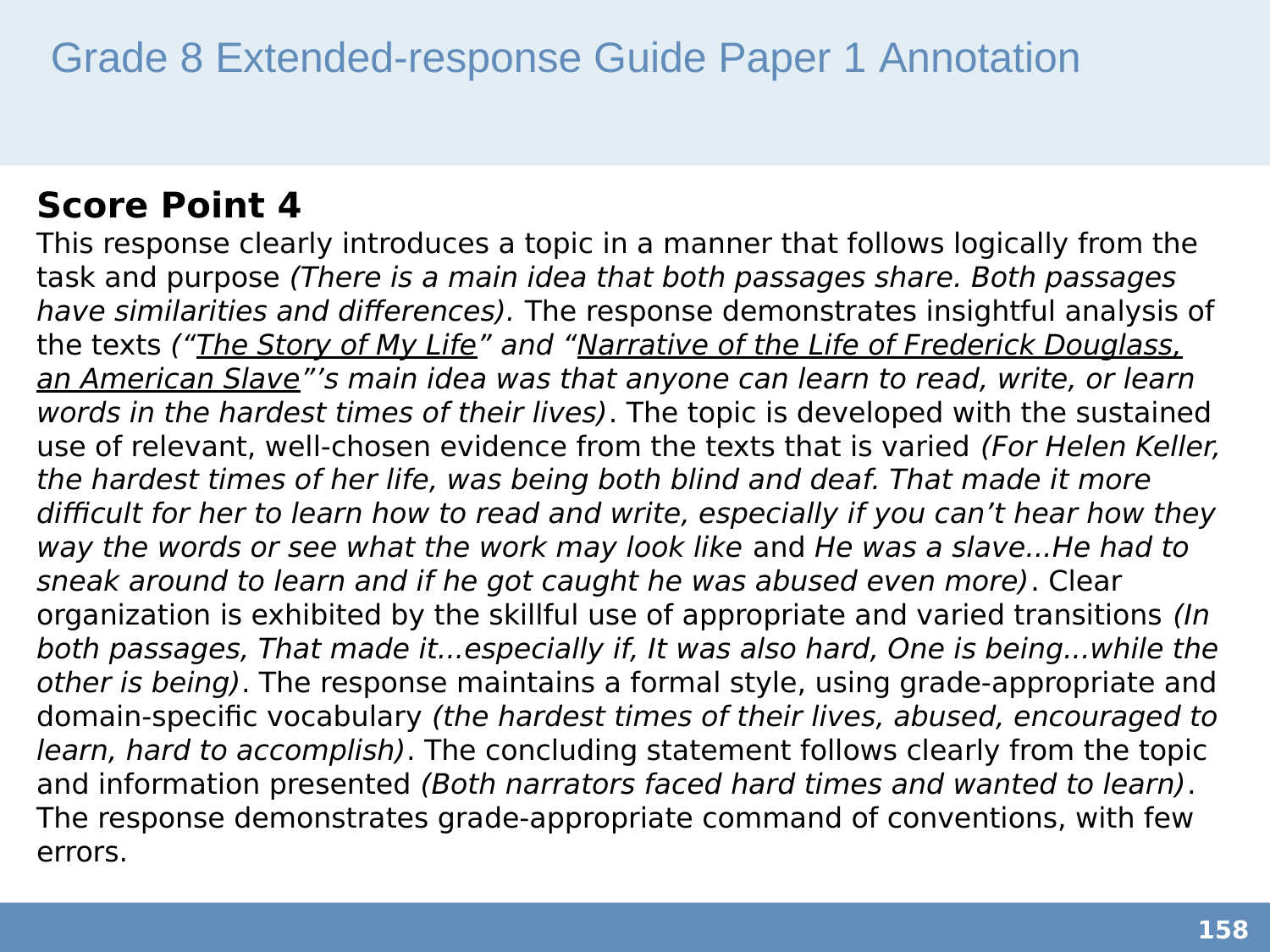

# Grade 8 Extended-response Guide Paper 1 Annotation
Score Point 4
This response clearly introduces a topic in a manner that follows logically from the task and purpose (There is a main idea that both passages share. Both passages have similarities and differences). The response demonstrates insightful analysis of the texts (“The Story of My Life” and “Narrative of the Life of Frederick Douglass, an American Slave”’s main idea was that anyone can learn to read, write, or learn words in the hardest times of their lives). The topic is developed with the sustained use of relevant, well-chosen evidence from the texts that is varied (For Helen Keller, the hardest times of her life, was being both blind and deaf. That made it more difficult for her to learn how to read and write, especially if you can’t hear how they way the words or see what the work may look like and He was a slave...He had to sneak around to learn and if he got caught he was abused even more). Clear organization is exhibited by the skillful use of appropriate and varied transitions (In both passages, That made it...especially if, It was also hard, One is being...while the other is being). The response maintains a formal style, using grade-appropriate and domain-specific vocabulary (the hardest times of their lives, abused, encouraged to learn, hard to accomplish). The concluding statement follows clearly from the topic and information presented (Both narrators faced hard times and wanted to learn). The response demonstrates grade-appropriate command of conventions, with few errors.
158